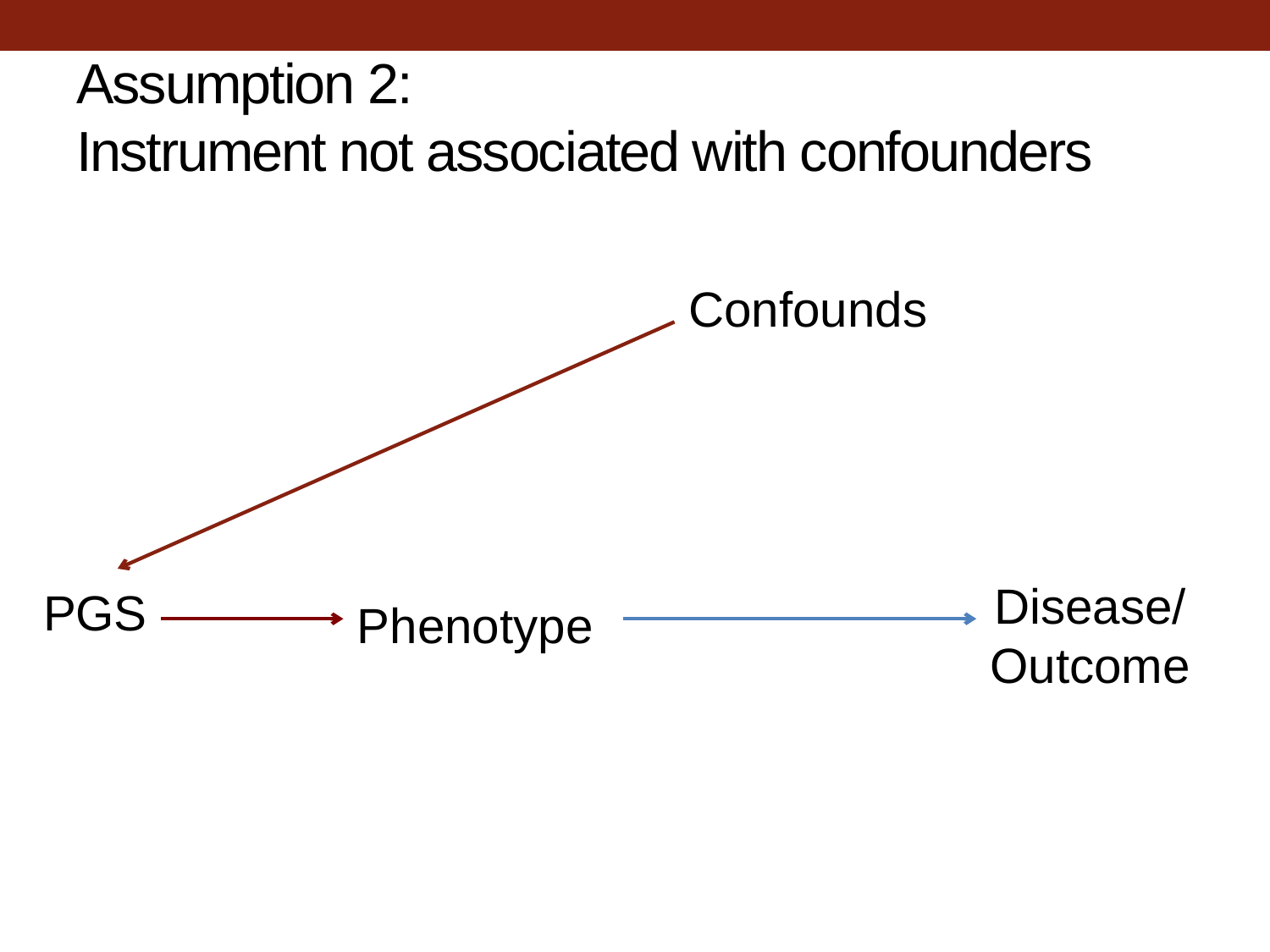

# Assumption 2: Instrument not associated with confounders

Confounds
Disease/
Outcome
PGS
Phenotype